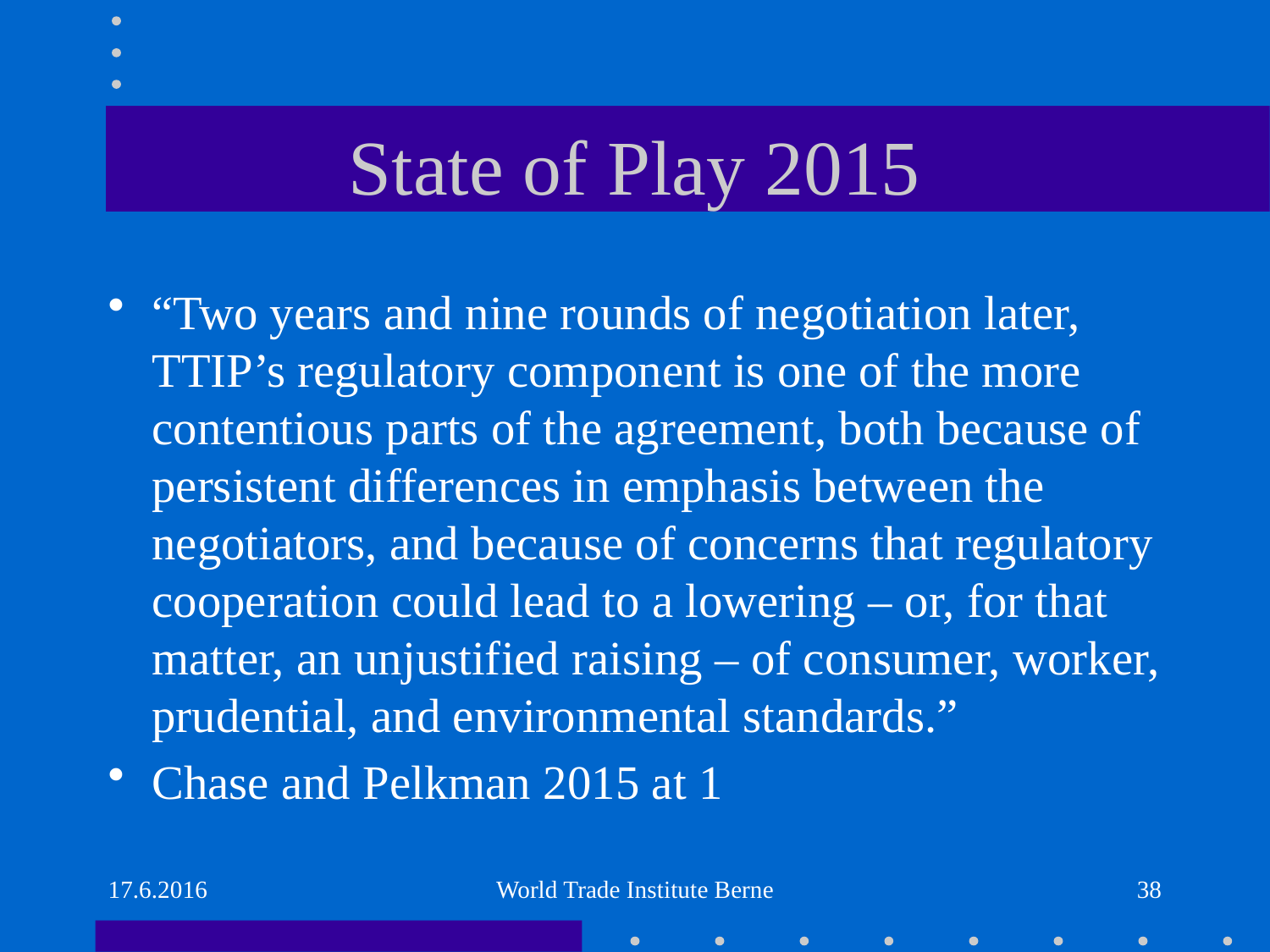

# State of Play 2015
“Two years and nine rounds of negotiation later, TTIP’s regulatory component is one of the more contentious parts of the agreement, both because of persistent differences in emphasis between the negotiators, and because of concerns that regulatory cooperation could lead to a lowering – or, for that matter, an unjustified raising – of consumer, worker, prudential, and environmental standards.”
Chase and Pelkman 2015 at 1
17.6.2016
World Trade Institute Berne
38